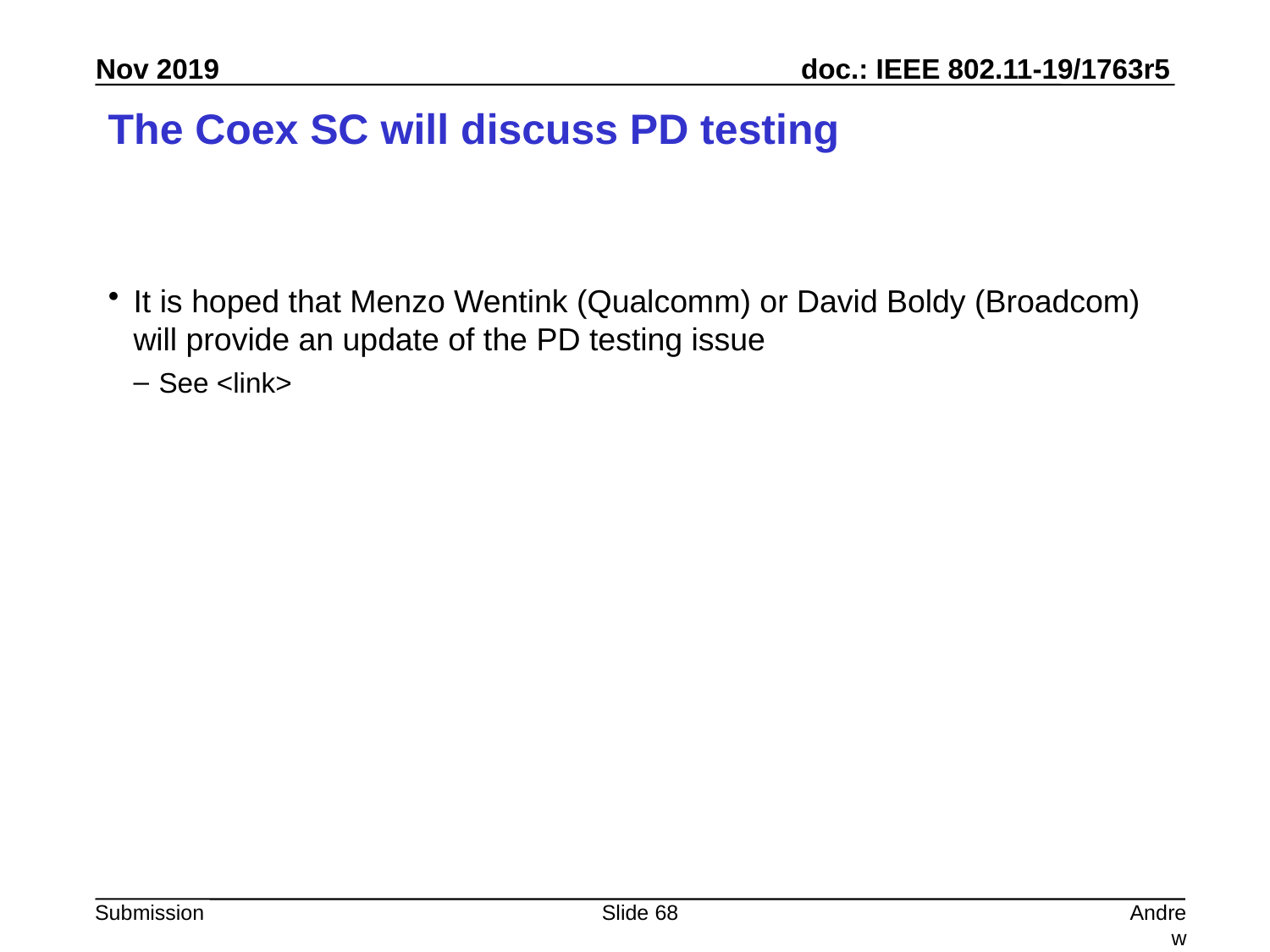

# The Coex SC will discuss PD testing
It is hoped that Menzo Wentink (Qualcomm) or David Boldy (Broadcom) will provide an update of the PD testing issue
See <link>
Slide 68
Andrew Myles, Cisco